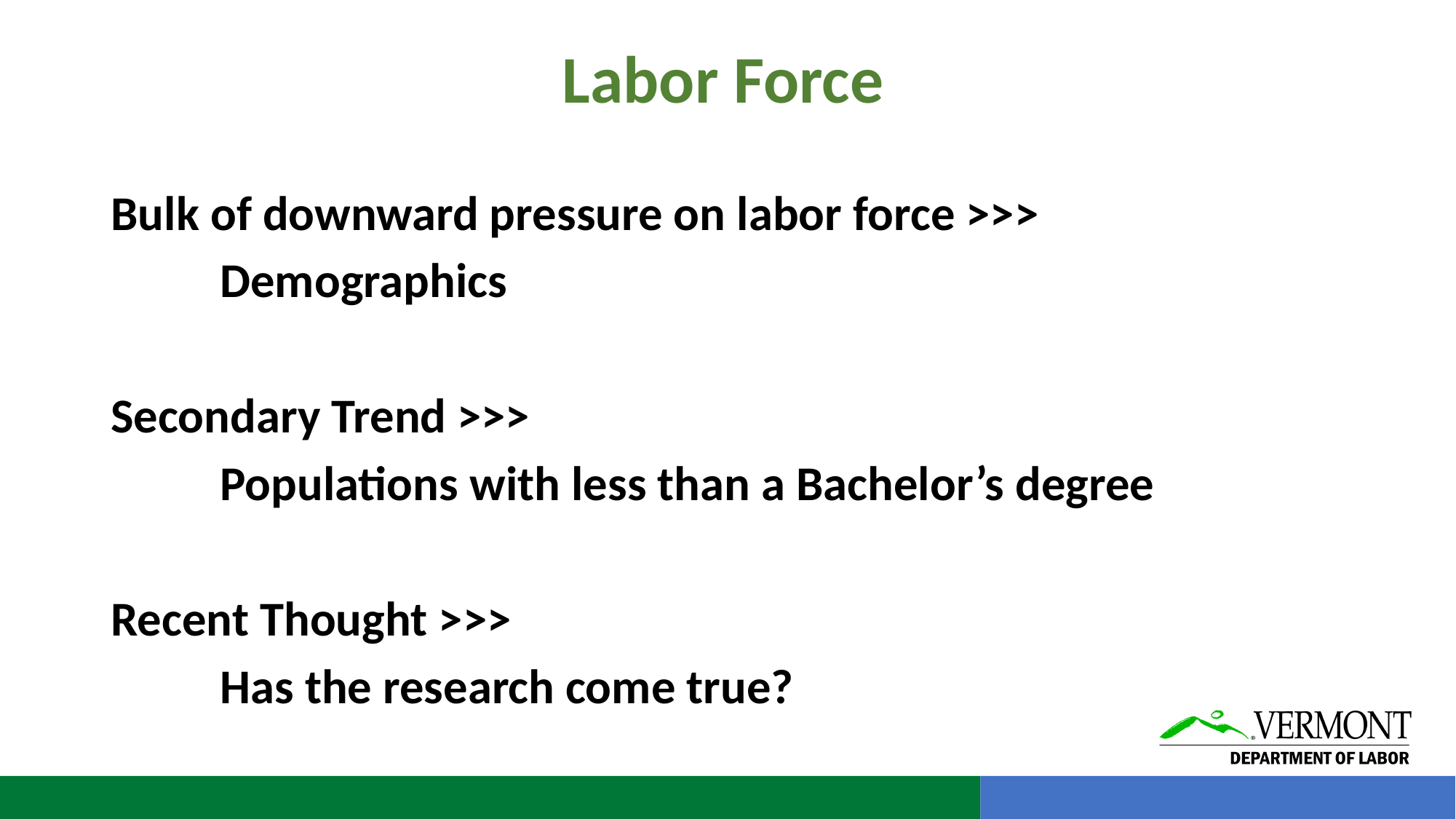

# Labor Force

Bulk of downward pressure on labor force >>>
	Demographics

Secondary Trend >>>
	Populations with less than a Bachelor’s degree

Recent Thought >>>
	Has the research come true?